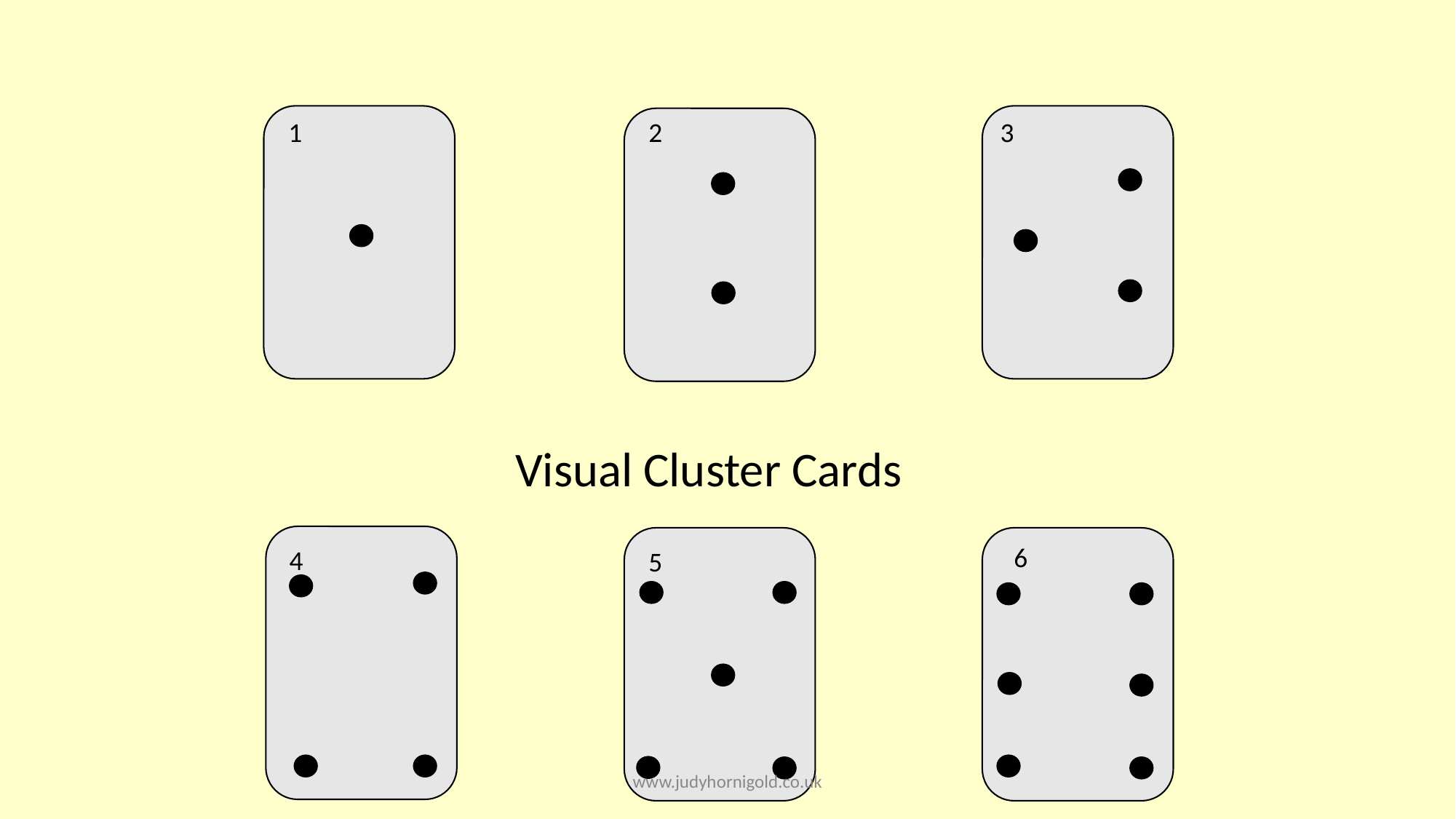

1
2
3

# Visual Cluster Cards

6
4
5

www.judyhornigold.co.uk